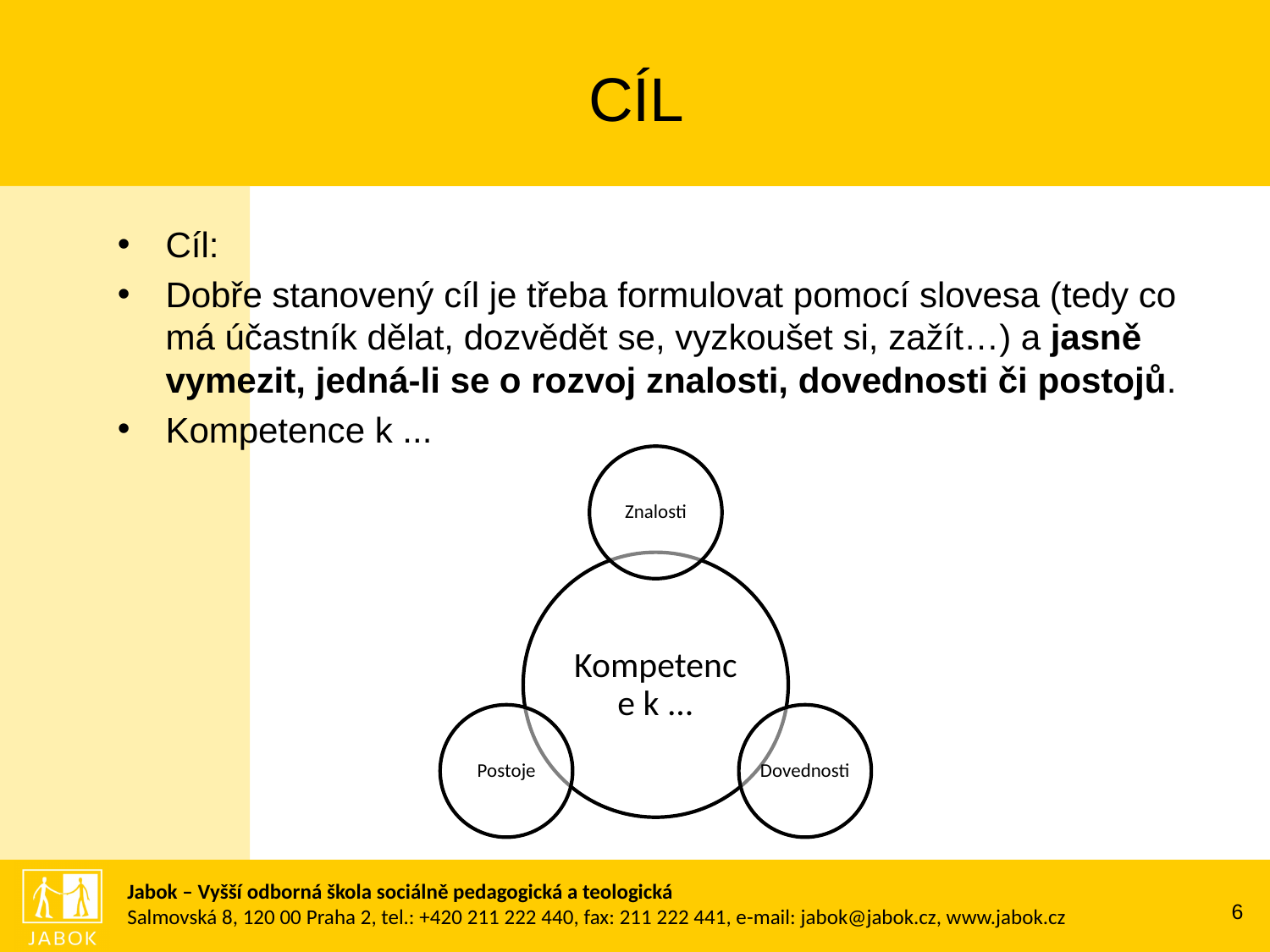

# CÍL
Cíl:
Dobře stanovený cíl je třeba formulovat pomocí slovesa (tedy co má účastník dělat, dozvědět se, vyzkoušet si, zažít…) a jasně vymezit, jedná‑li se o rozvoj znalosti, dovednosti či postojů.
Kompetence k ...

Kompetence k ...
Znalosti
Dovednosti
Postoje